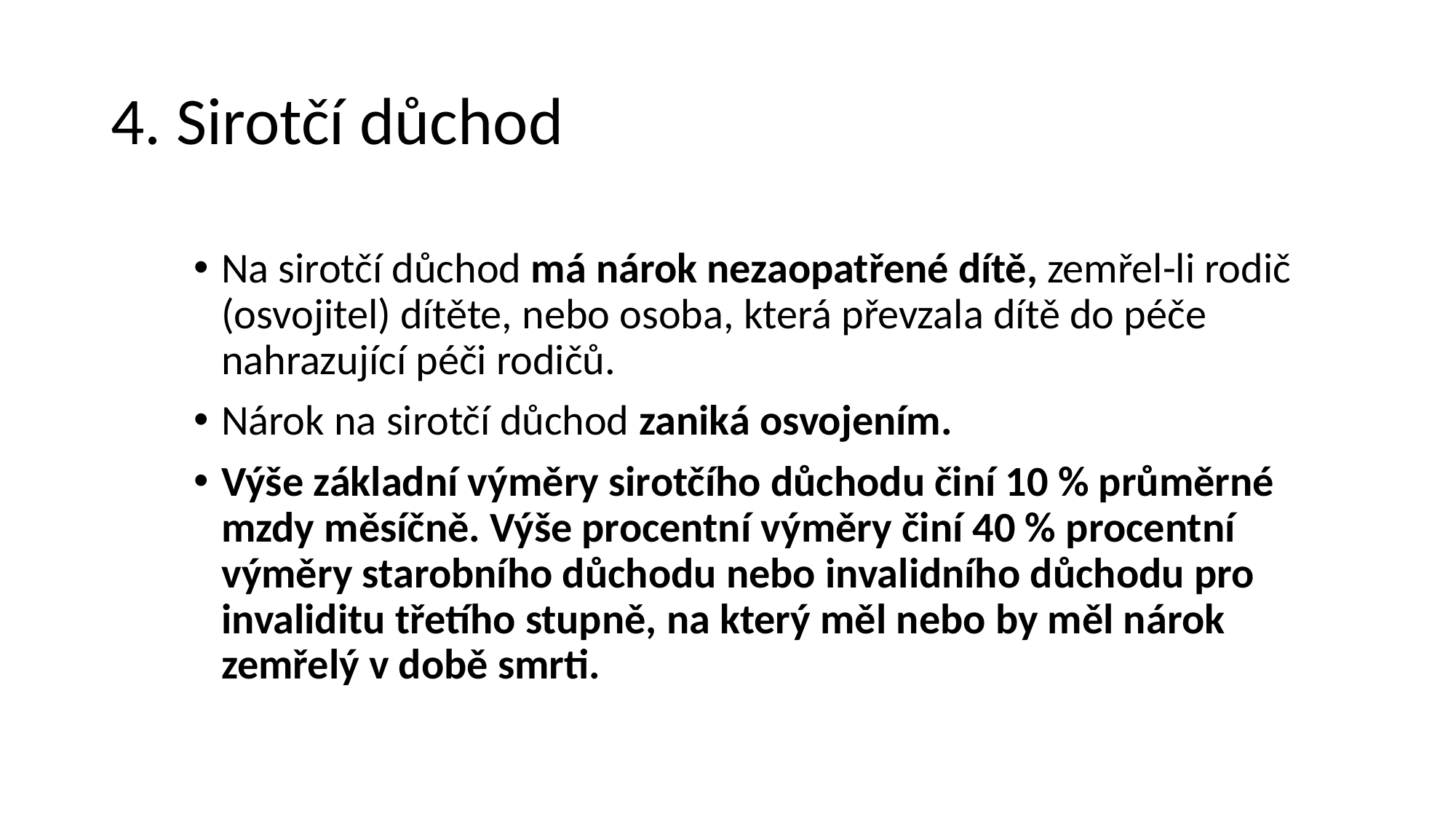

# 4. Sirotčí důchod
Na sirotčí důchod má nárok nezaopatřené dítě, zemřel-li rodič (osvojitel) dítěte, nebo osoba, která převzala dítě do péče nahrazující péči rodičů.
Nárok na sirotčí důchod zaniká osvojením.
Výše základní výměry sirotčího důchodu činí 10 % průměrné mzdy měsíčně. Výše procentní výměry činí 40 % procentní výměry starobního důchodu nebo invalidního důchodu pro invaliditu třetího stupně, na který měl nebo by měl nárok zemřelý v době smrti.